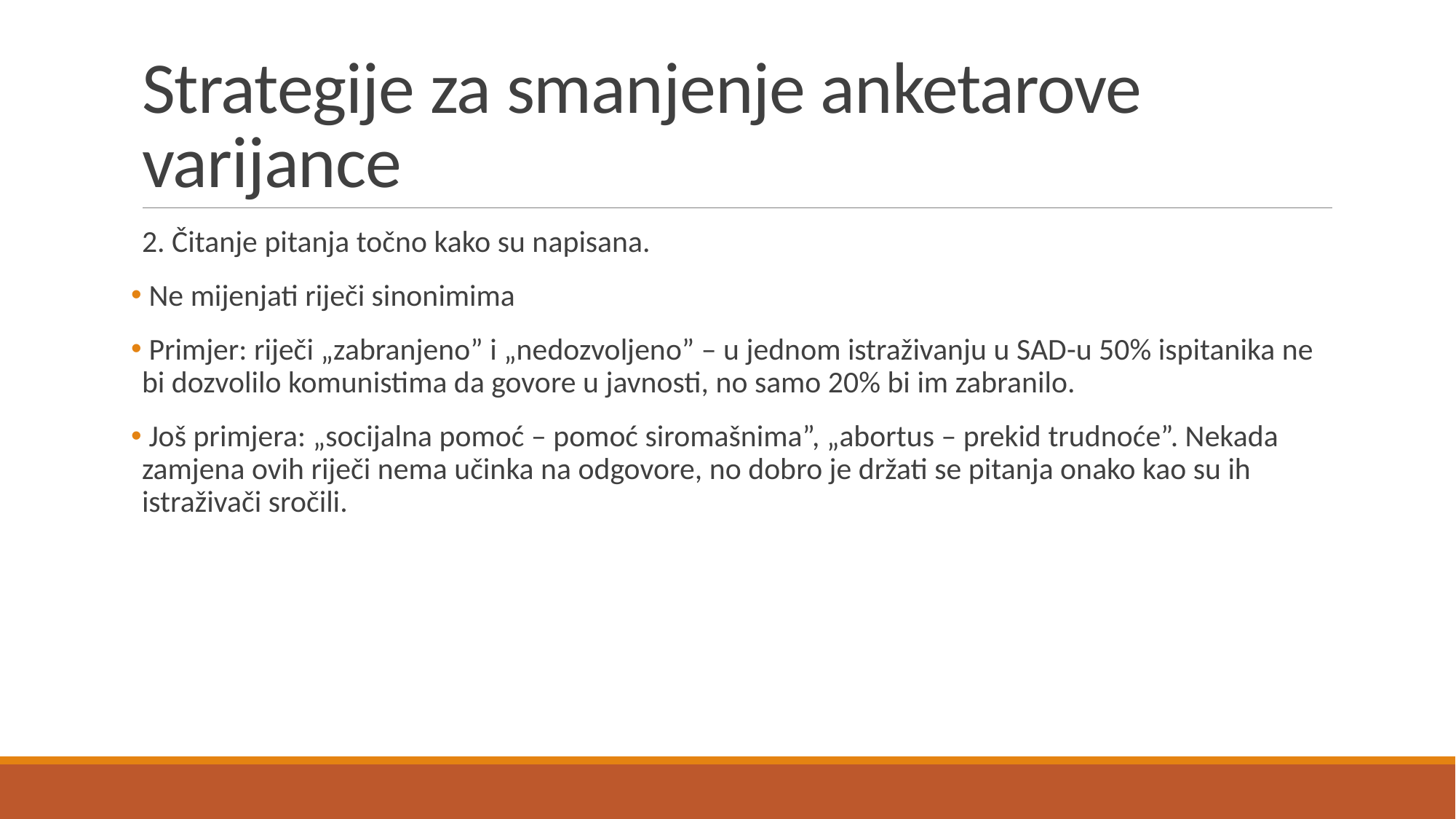

# Strategije za smanjenje anketarove varijance
2. Čitanje pitanja točno kako su napisana.
 Ne mijenjati riječi sinonimima
 Primjer: riječi „zabranjeno” i „nedozvoljeno” – u jednom istraživanju u SAD-u 50% ispitanika ne bi dozvolilo komunistima da govore u javnosti, no samo 20% bi im zabranilo.
 Još primjera: „socijalna pomoć – pomoć siromašnima”, „abortus – prekid trudnoće”. Nekada zamjena ovih riječi nema učinka na odgovore, no dobro je držati se pitanja onako kao su ih istraživači sročili.